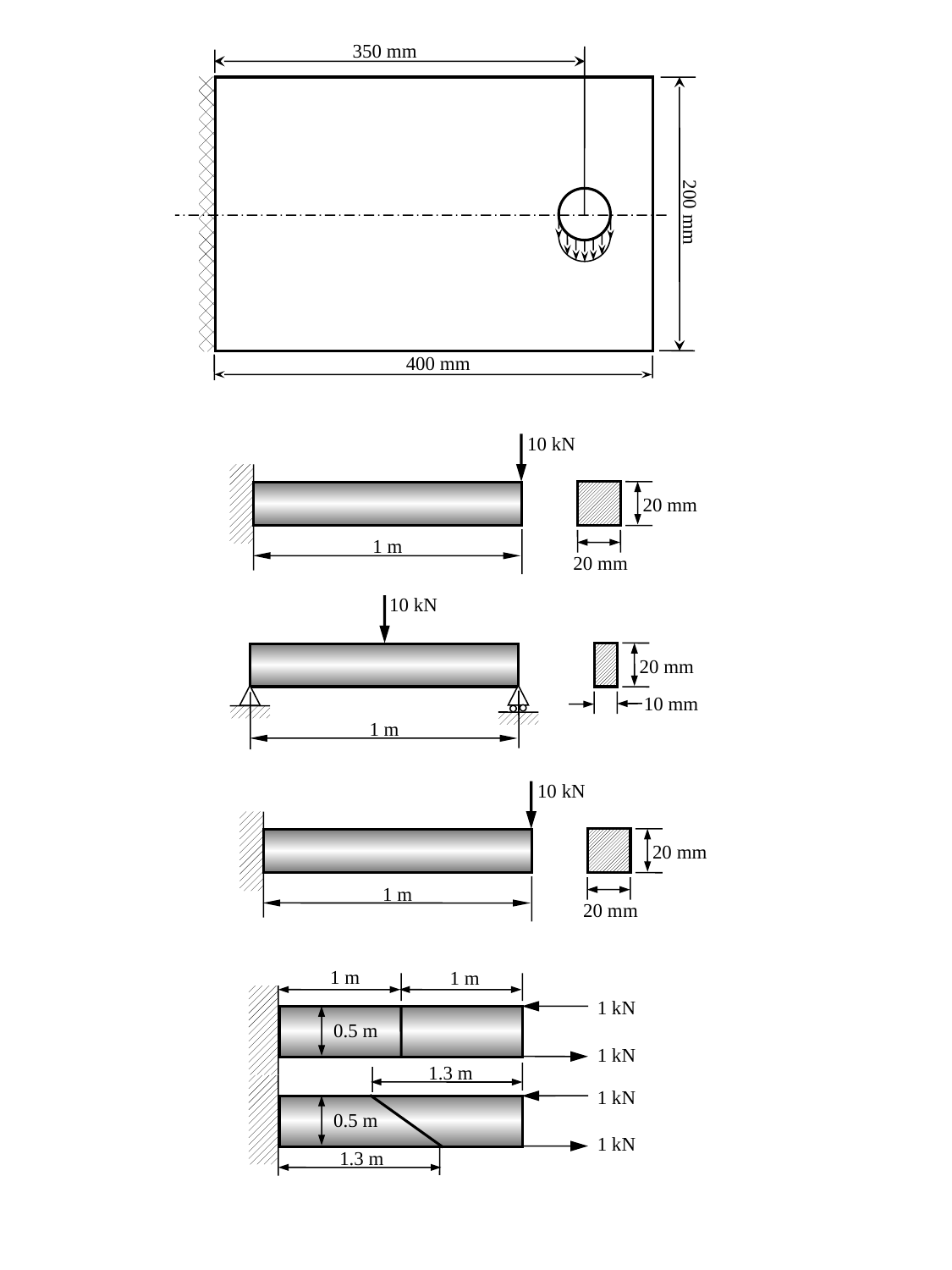

350 mm

200 mm

400 mm

10 kN

20 mm

1 m
20 mm

10 kN

20 mm

10 mm

1 m

10 kN

20 mm

1 m
20 mm

1 m
1 m

1 kN

0.5 m
1 kN

1.3 m

1 kN

0.5 m
1 kN
1.3 m